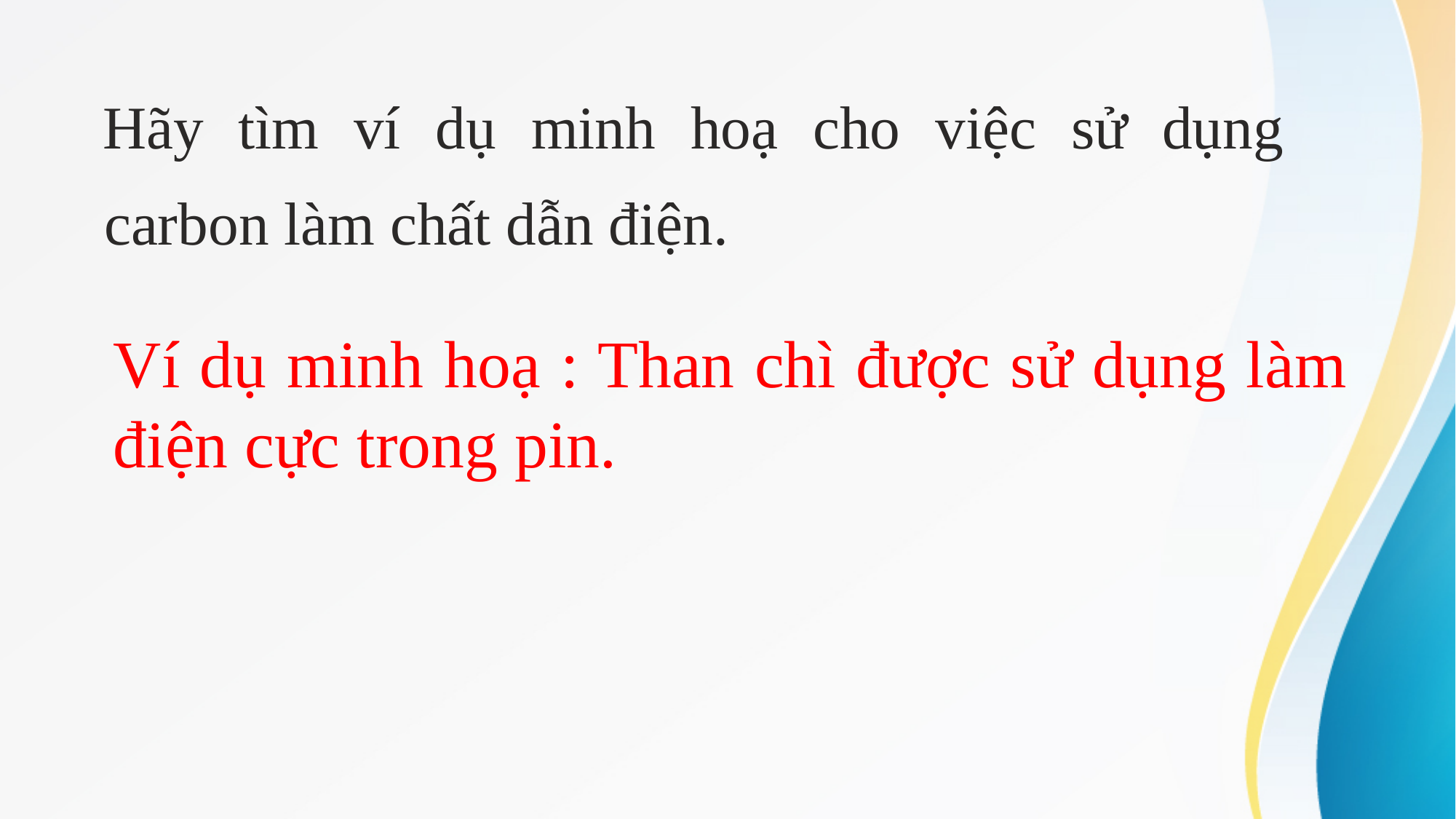

Hãy tìm ví dụ minh hoạ cho việc sử dụng carbon làm chất dẫn điện.
Ví dụ minh hoạ : Than chì được sử dụng làm điện cực trong pin.